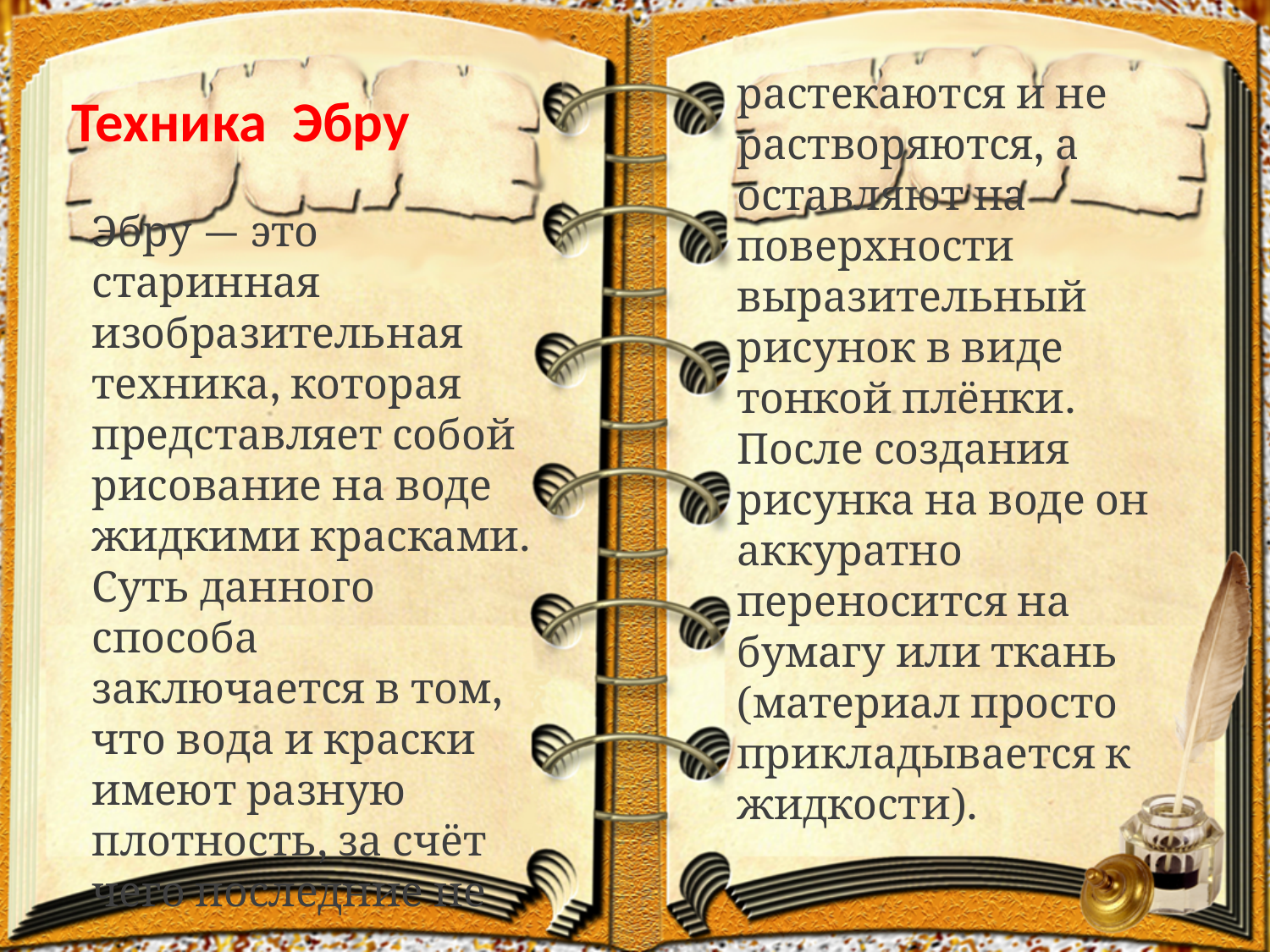

Техника  Эбру
растекаются и не растворяются, а оставляют на поверхности выразительный рисунок в виде тонкой плёнки. После создания рисунка на воде он аккуратно переносится на бумагу или ткань (материал просто прикладывается к жидкости).
Эбру — это старинная изобразительная техника, которая представляет собой рисование на воде жидкими красками. Суть данного способа заключается в том, что вода и краски имеют разную плотность, за счёт чего последние не